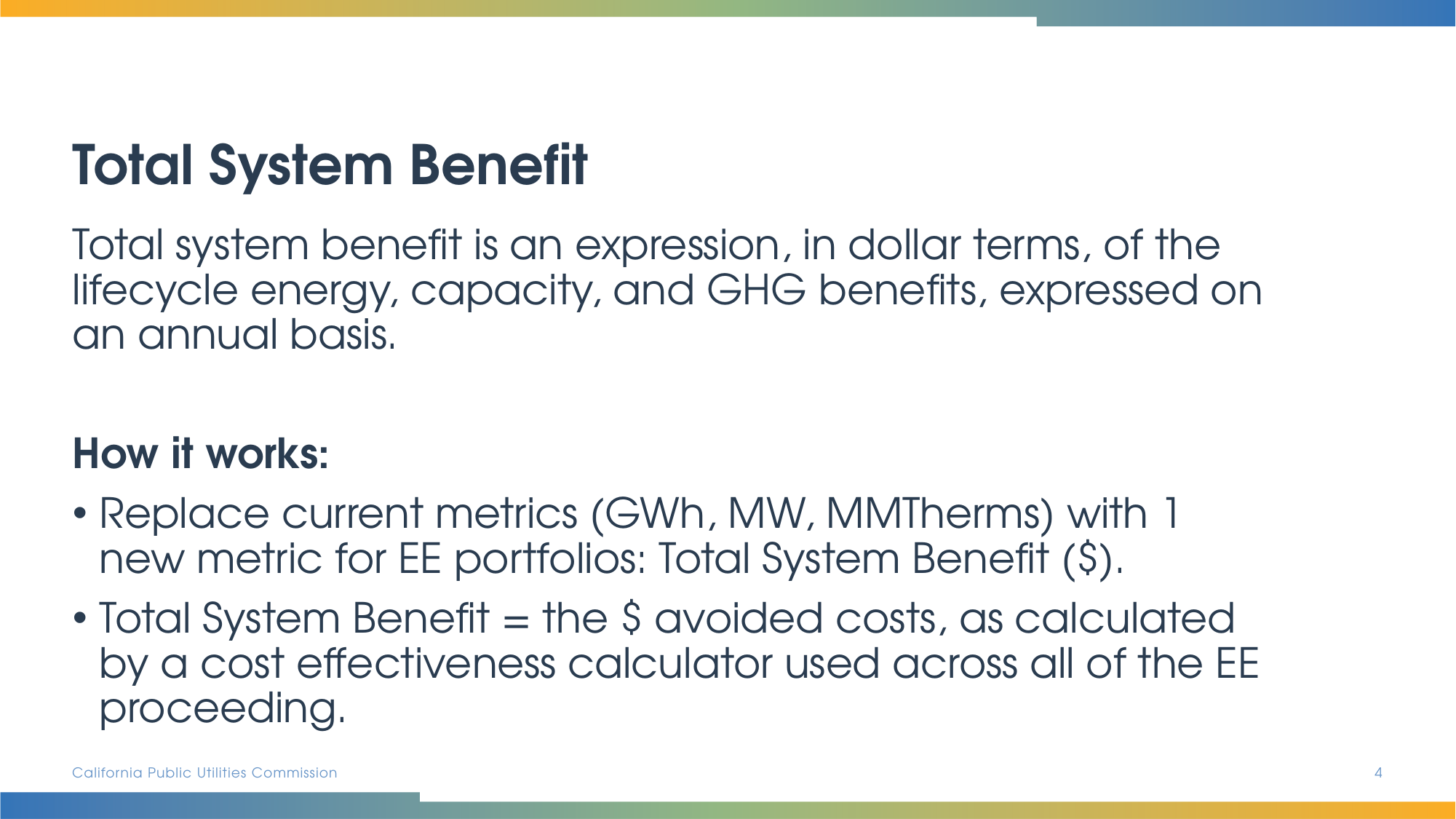

# Total System Benefit
Total system benefit is an expression, in dollar terms, of the lifecycle energy, capacity, and GHG benefits, expressed on an annual basis.

How it works:
Replace current metrics (GWh, MW, MMTherms) with 1 new metric for EE portfolios: Total System Benefit ($).
Total System Benefit = the $ avoided costs, as calculated by a cost effectiveness calculator used across all of the EE proceeding.

4